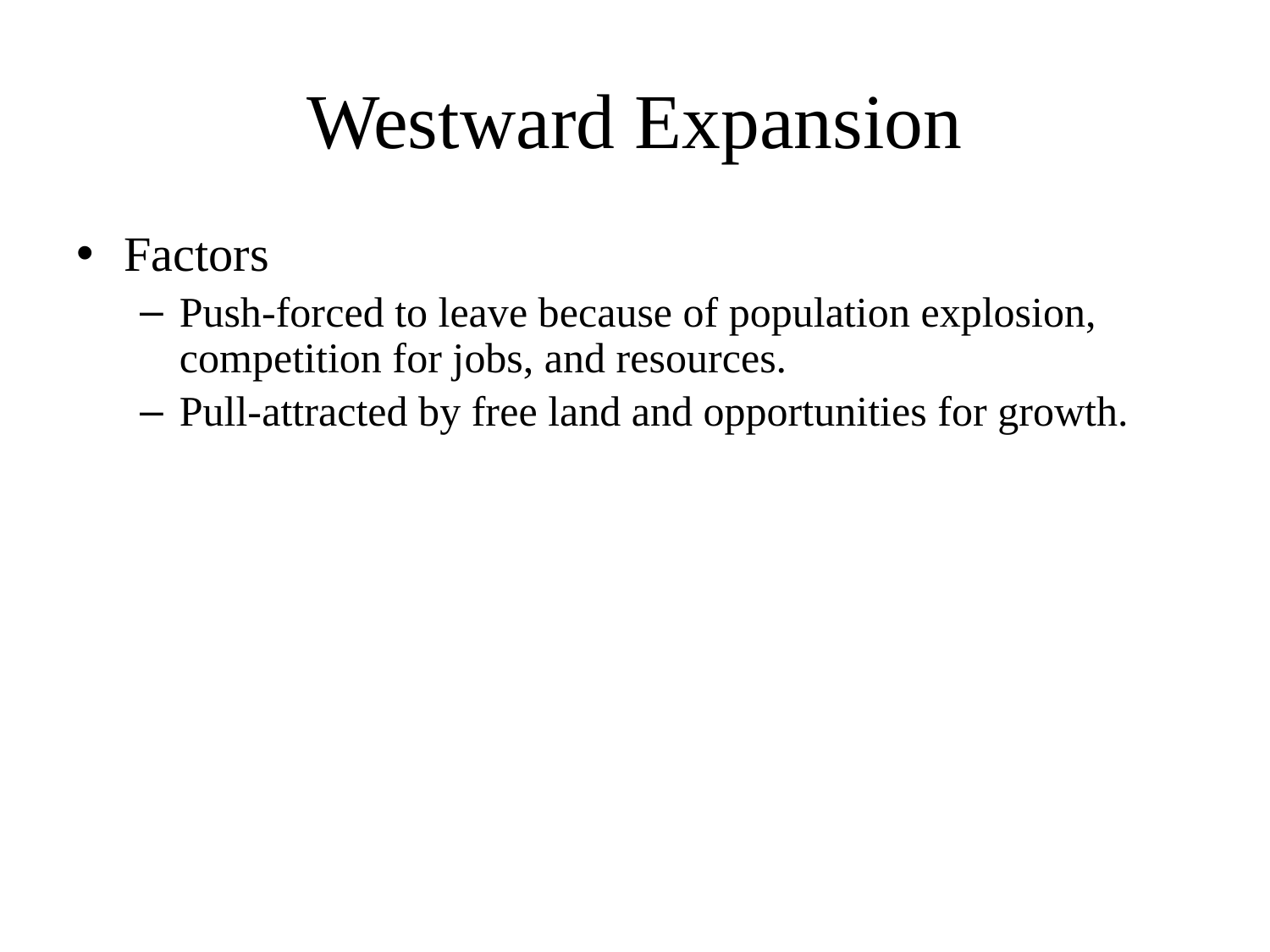

# Westward Expansion
Factors
Push-forced to leave because of population explosion, competition for jobs, and resources.
Pull-attracted by free land and opportunities for growth.